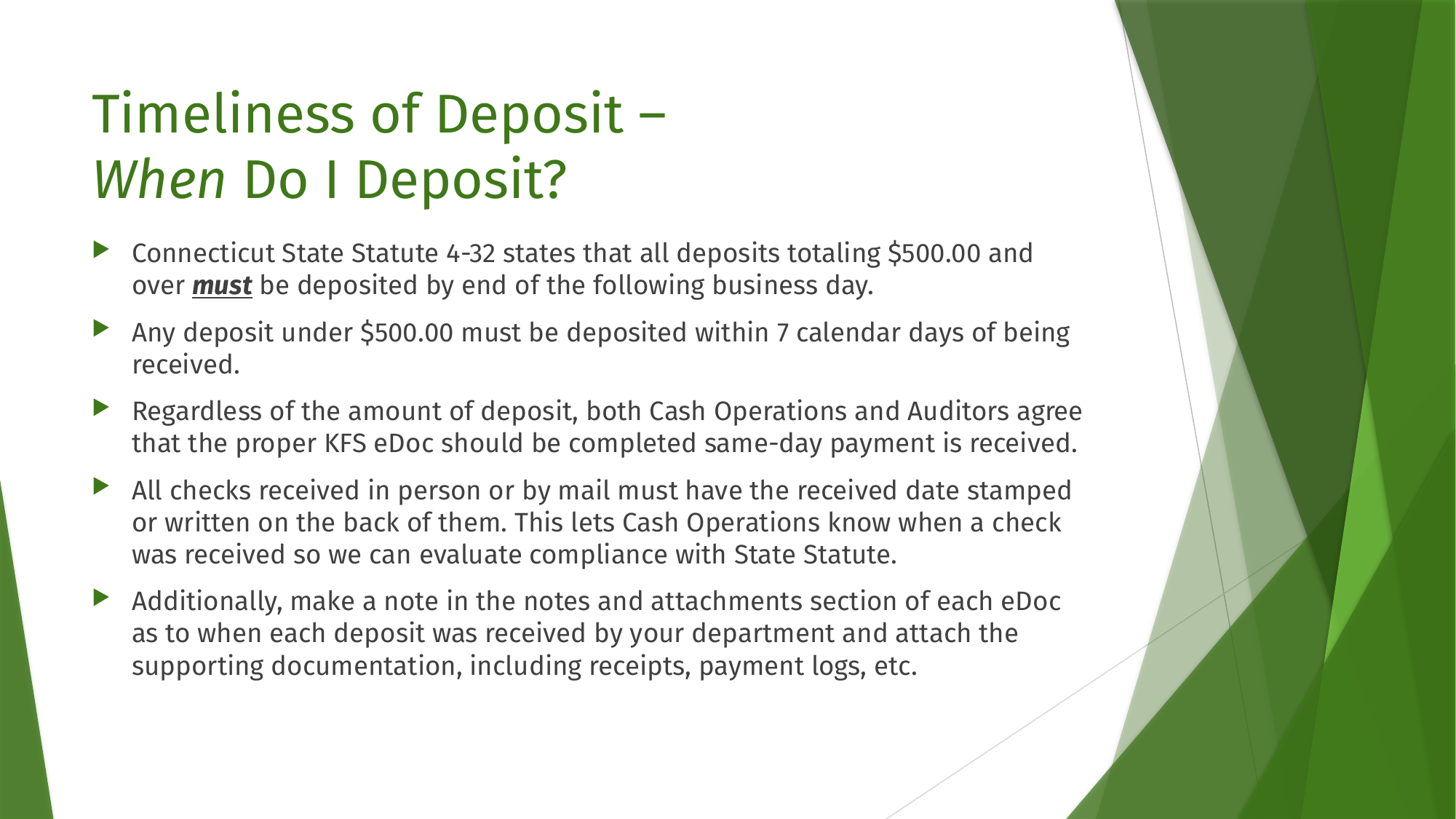

# Timeliness of Deposit – When Do I Deposit?
Connecticut State Statute 4-32 states that all deposits totaling $500.00 and over must be deposited by end of the following business day.
Any deposit under $500.00 must be deposited within 7 calendar days of being received.
Regardless of the amount of deposit, both Cash Operations and Auditors agree that the proper KFS eDoc should be completed same-day payment is received.
All checks received in person or by mail must have the received date stamped or written on the back of them. This lets Cash Operations know when a check was received so we can evaluate compliance with State Statute.
Additionally, make a note in the notes and attachments section of each eDoc as to when each deposit was received by your department and attach the supporting documentation, including receipts, payment logs, etc.